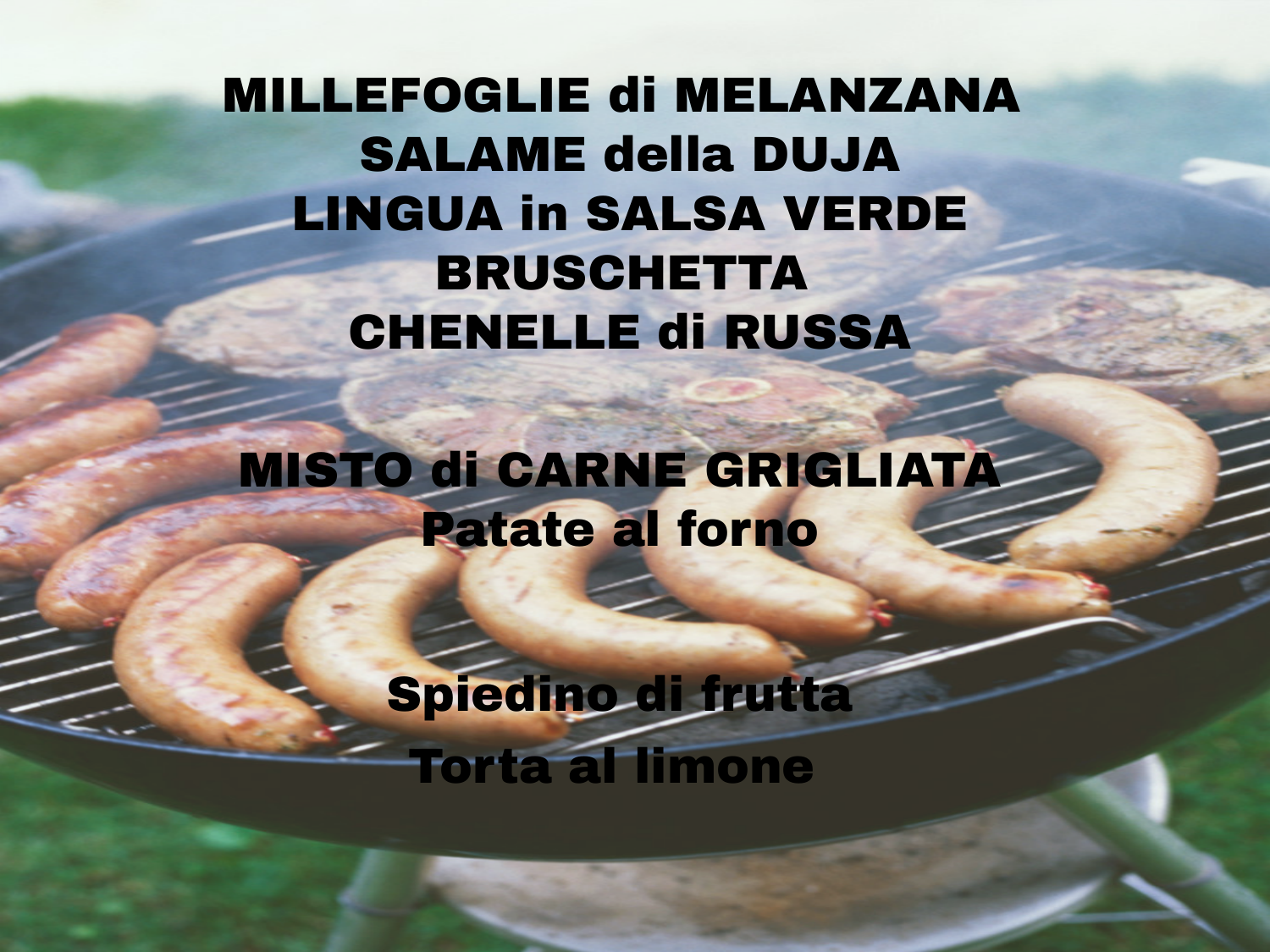

MILLEFOGLIE di MELANZANA
SALAME della DUJA
LINGUA in SALSA VERDE
BRUSCHETTA
CHENELLE di RUSSA
MISTO di CARNE GRIGLIATA
Patate al forno
Spiedino di frutta

Torta al limone